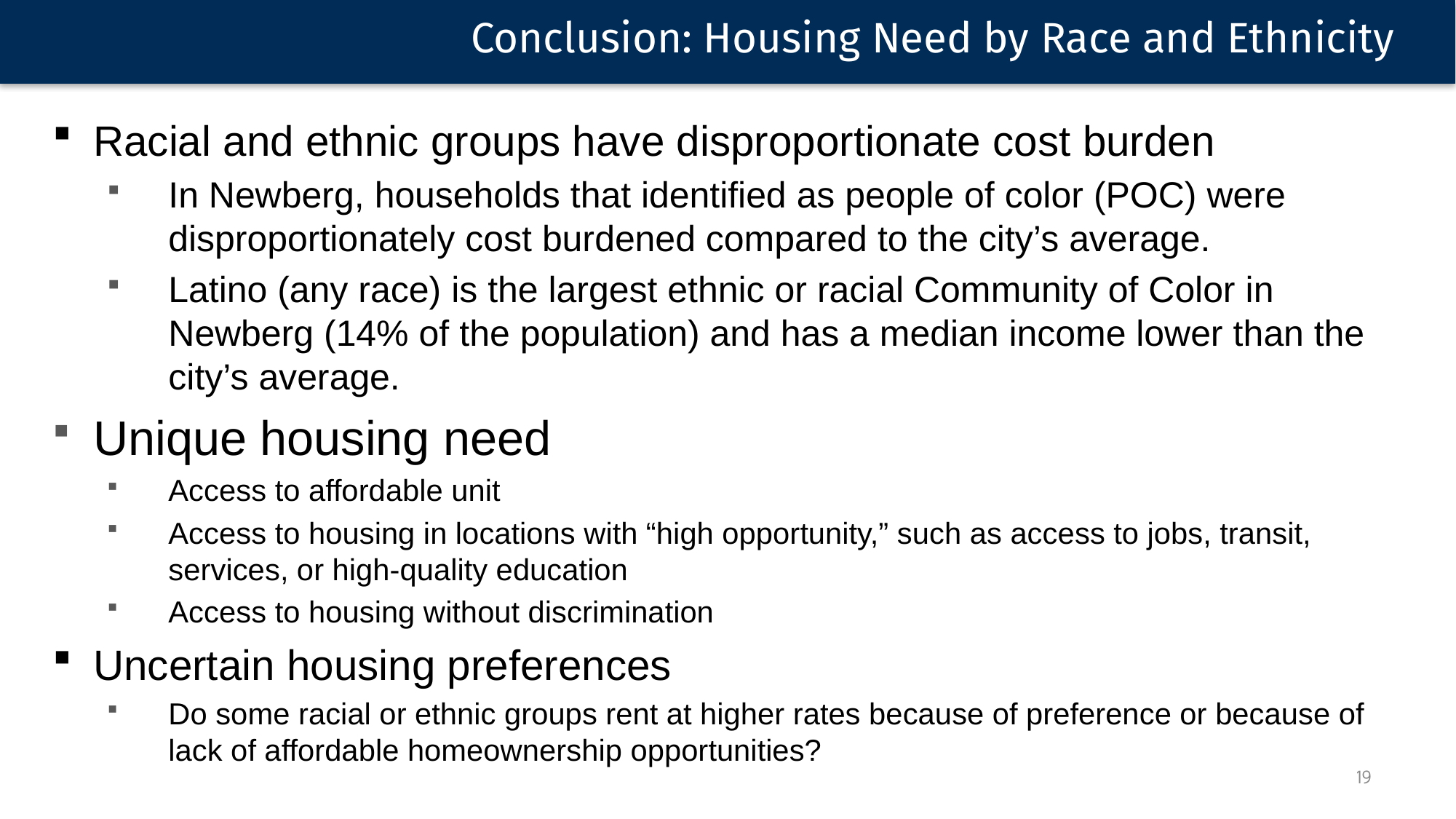

Conclusion: Housing Need by Race and Ethnicity
Racial and ethnic groups have disproportionate cost burden
In Newberg, households that identified as people of color (POC) were disproportionately cost burdened compared to the city’s average.
Latino (any race) is the largest ethnic or racial Community of Color in Newberg (14% of the population) and has a median income lower than the city’s average.
Unique housing need
Access to affordable unit
Access to housing in locations with “high opportunity,” such as access to jobs, transit, services, or high-quality education
Access to housing without discrimination
Uncertain housing preferences
Do some racial or ethnic groups rent at higher rates because of preference or because of lack of affordable homeownership opportunities?

19